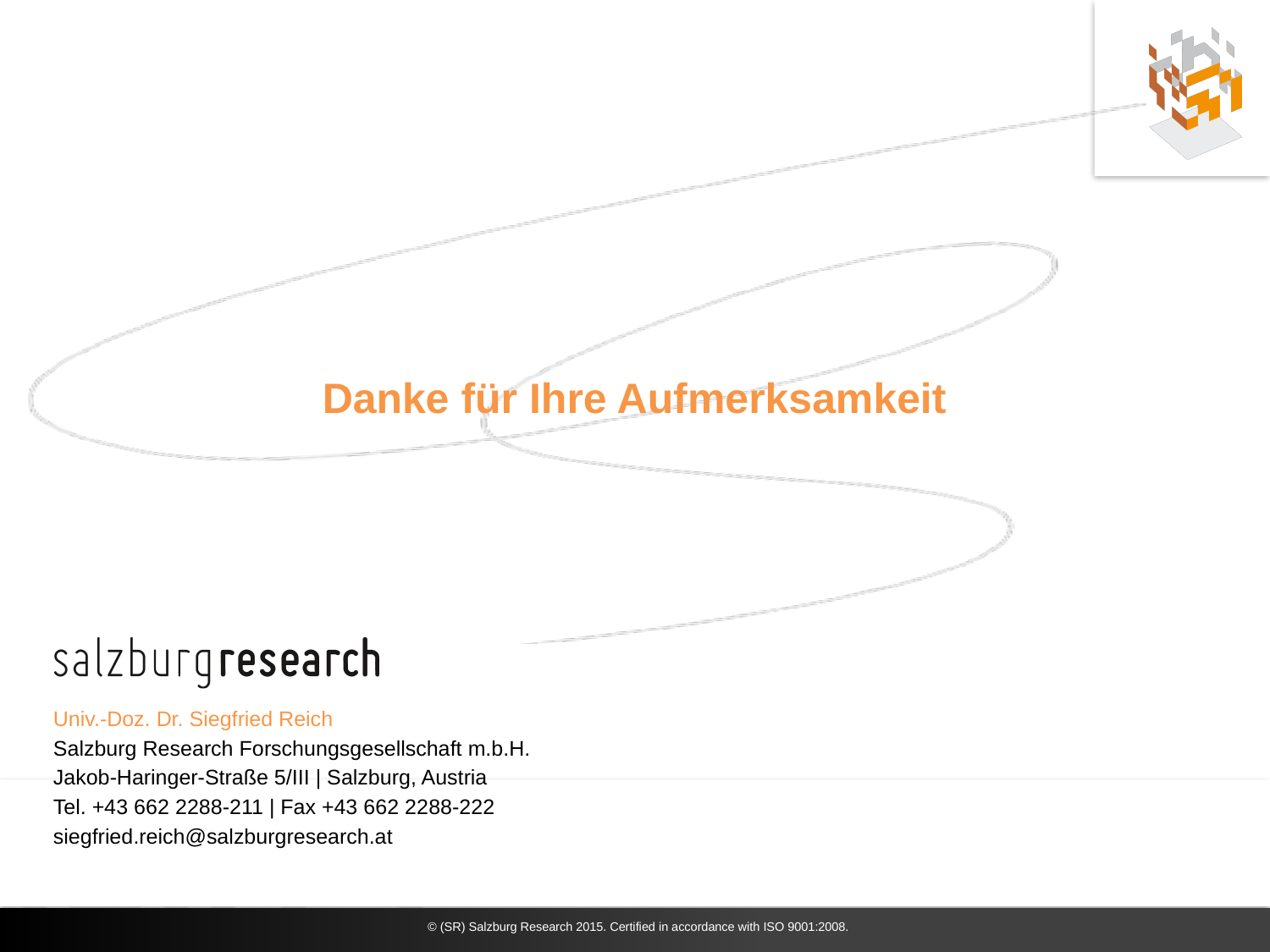

# Danke für Ihre Aufmerksamkeit
Univ.-Doz. Dr. Siegfried Reich
Salzburg Research Forschungsgesellschaft m.b.H.
Jakob-Haringer-Straße 5/III | Salzburg, Austria
Tel. +43 662 2288-211 | Fax +43 662 2288-222
siegfried.reich@salzburgresearch.at

© (SR) Salzburg Research 2015. Certified in accordance with ISO 9001:2008.